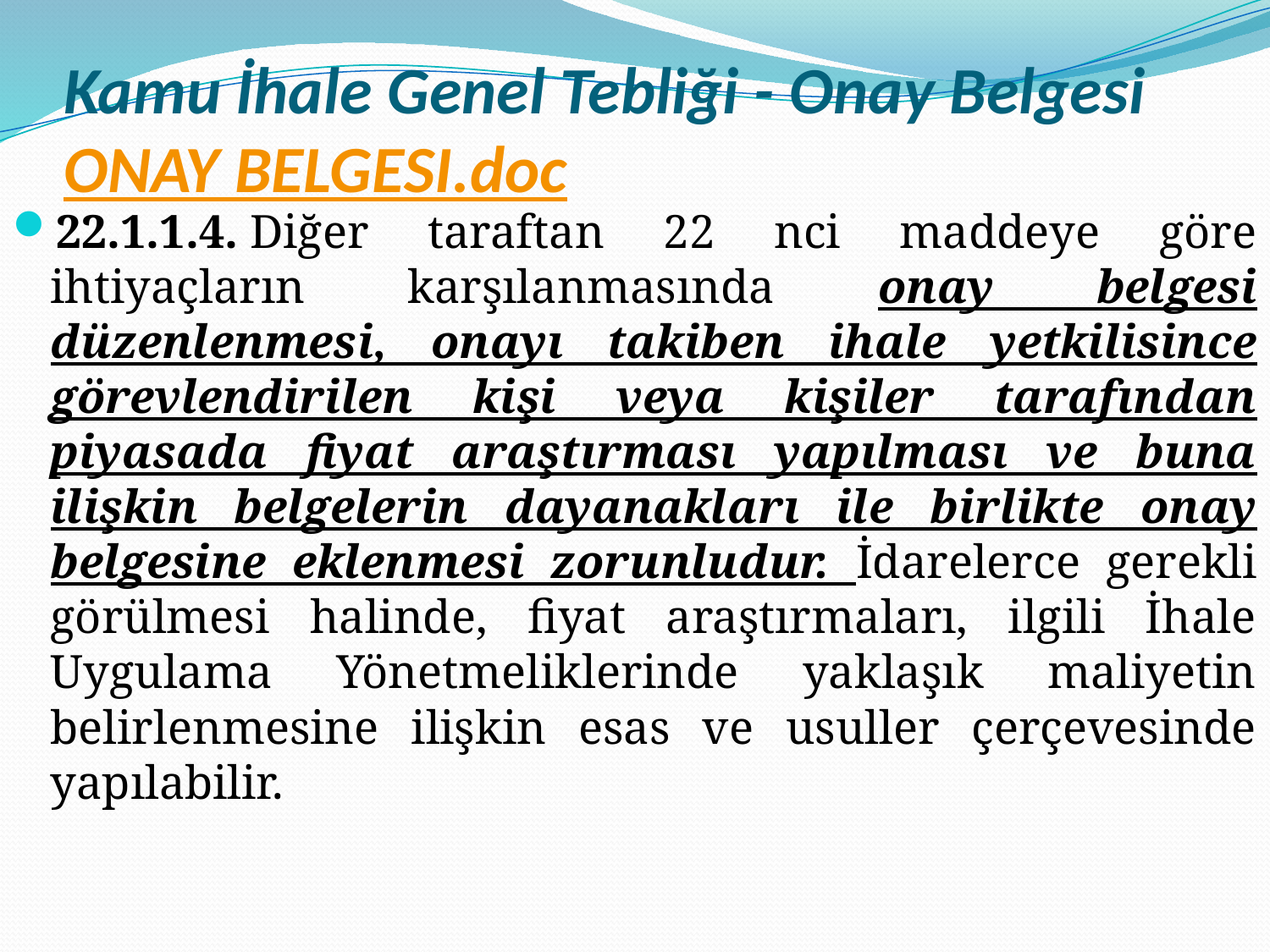

# Kamu İhale Genel Tebliği - Onay Belgesi  ONAY BELGESI.doc
22.1.1.4. Diğer taraftan 22 nci maddeye göre ihtiyaçların karşılanmasında onay belgesi düzenlenmesi, onayı takiben ihale yetkilisince görevlendirilen kişi veya kişiler tarafından piyasada fiyat araştırması yapılması ve buna ilişkin belgelerin dayanakları ile birlikte onay belgesine eklenmesi zorunludur. İdarelerce gerekli görülmesi halinde, fiyat araştırmaları, ilgili İhale Uygulama Yönetmeliklerinde yaklaşık maliyetin belirlenmesine ilişkin esas ve usuller çerçevesinde yapılabilir.